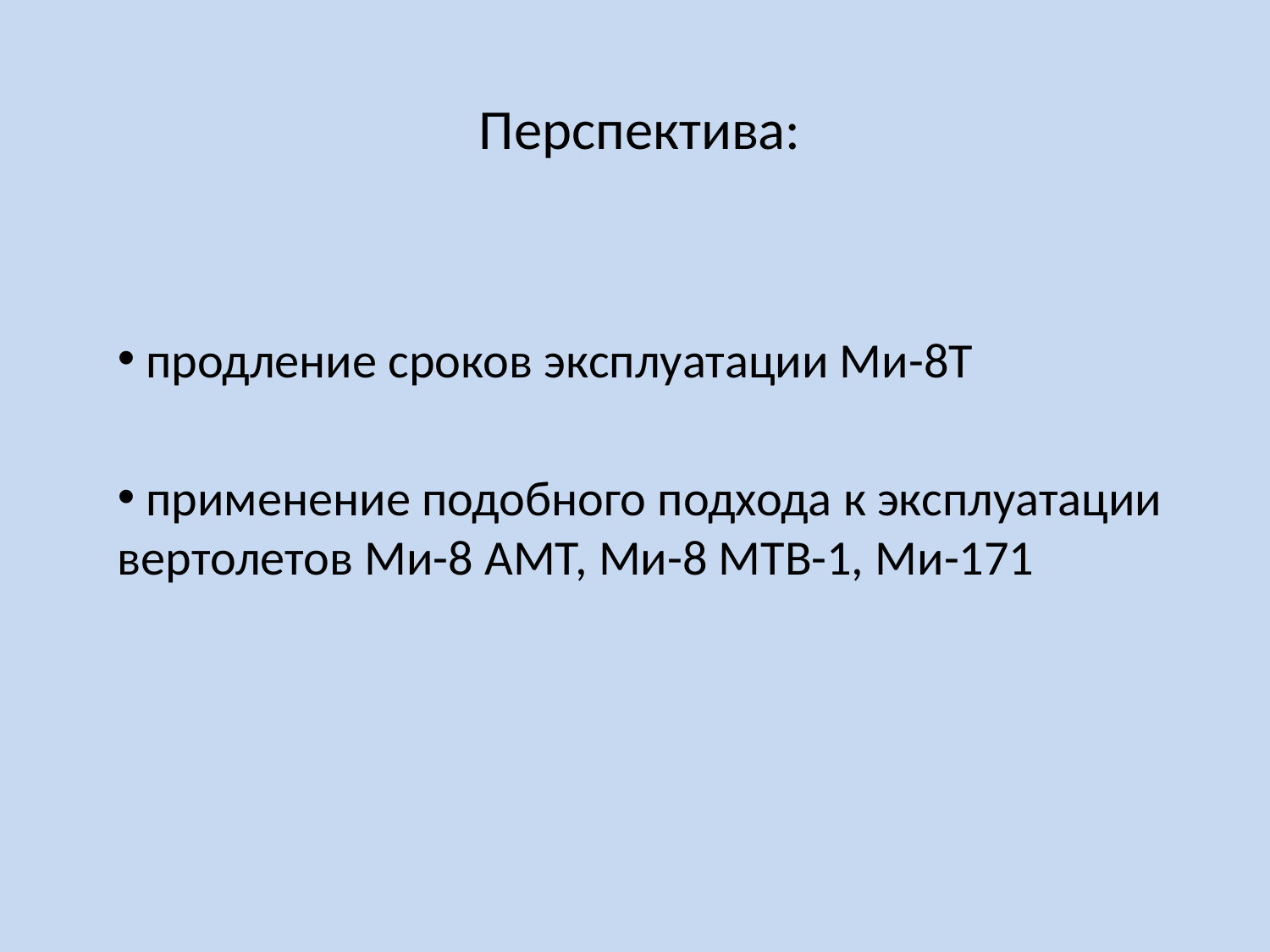

Перспектива:

 продление сроков эксплуатации Ми-8Т

 применение подобного подхода к эксплуатации вертолетов Ми-8 АМТ, Ми-8 МТВ-1, Ми-171